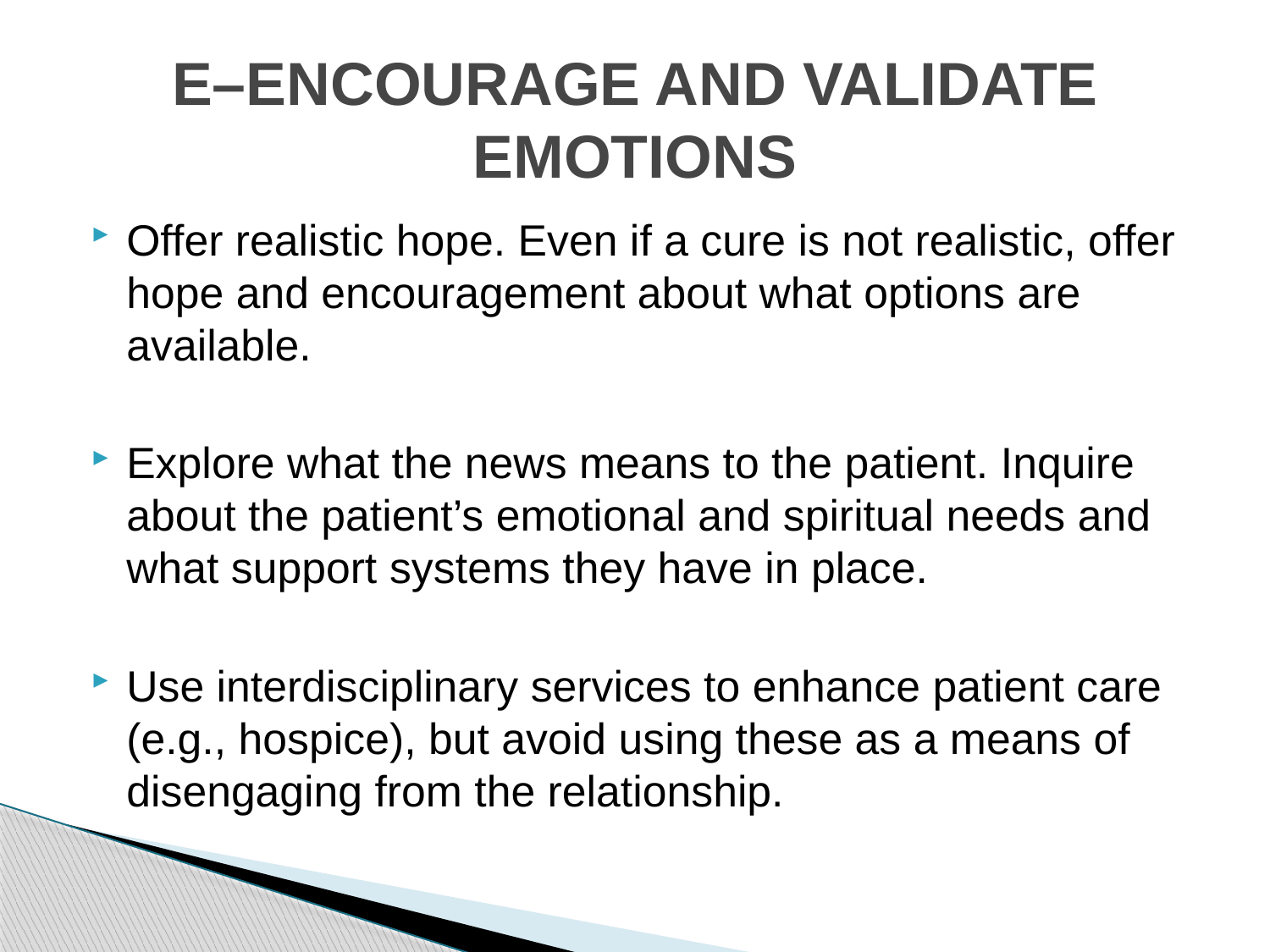

# E–ENCOURAGE AND VALIDATE EMOTIONS
Offer realistic hope. Even if a cure is not realistic, offer hope and encouragement about what options are available.

Explore what the news means to the patient. Inquire about the patient’s emotional and spiritual needs and what support systems they have in place.

Use interdisciplinary services to enhance patient care (e.g., hospice), but avoid using these as a means of disengaging from the relationship.